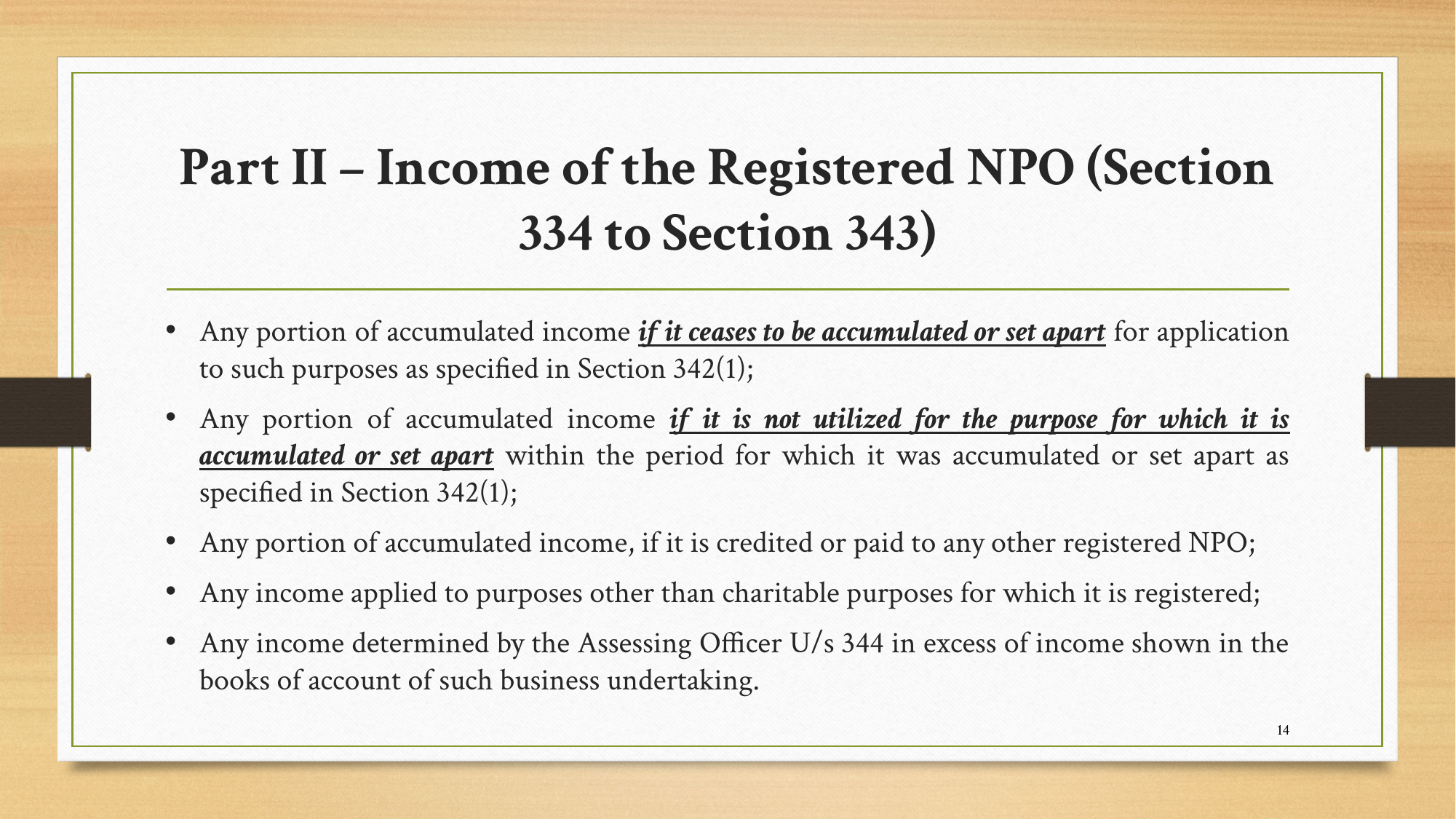

# Part II – Income of the Registered NPO (Section 334 to Section 343)
Any portion of accumulated income if it ceases to be accumulated or set apart for application to such purposes as specified in Section 342(1);
Any portion of accumulated income if it is not utilized for the purpose for which it is accumulated or set apart within the period for which it was accumulated or set apart as specified in Section 342(1);
Any portion of accumulated income, if it is credited or paid to any other registered NPO;
Any income applied to purposes other than charitable purposes for which it is registered;
Any income determined by the Assessing Officer U/s 344 in excess of income shown in the books of account of such business undertaking.
14